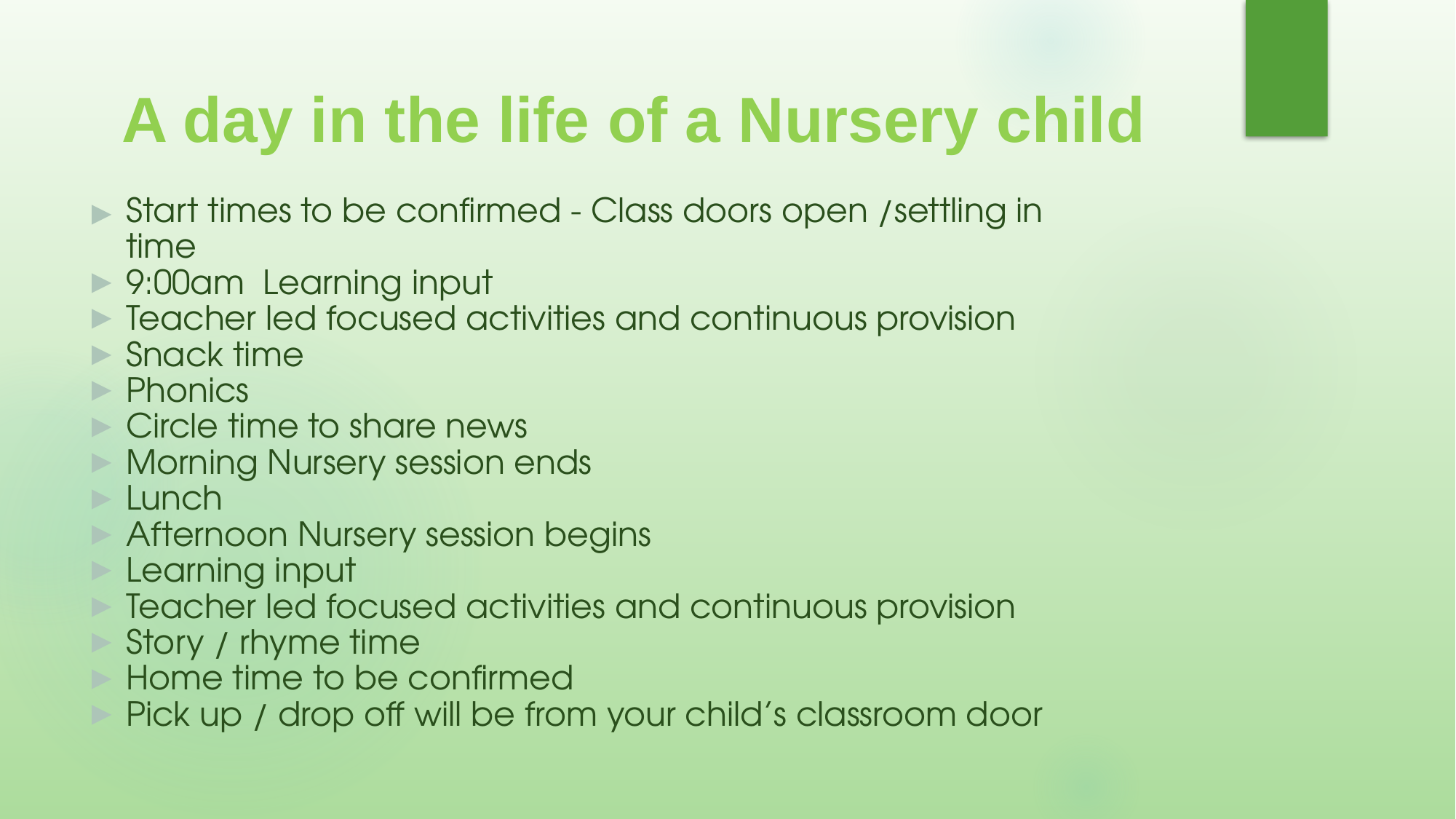

# A day in the life of a Nursery child
Start times to be confirmed - Class doors open /settling in time
9:00am  Learning input
Teacher led focused activities and continuous provision
Snack time
Phonics
Circle time to share news
Morning Nursery session ends
Lunch
Afternoon Nursery session begins
Learning input
Teacher led focused activities and continuous provision
Story / rhyme time
Home time to be confirmed
Pick up / drop off will be from your child’s classroom door